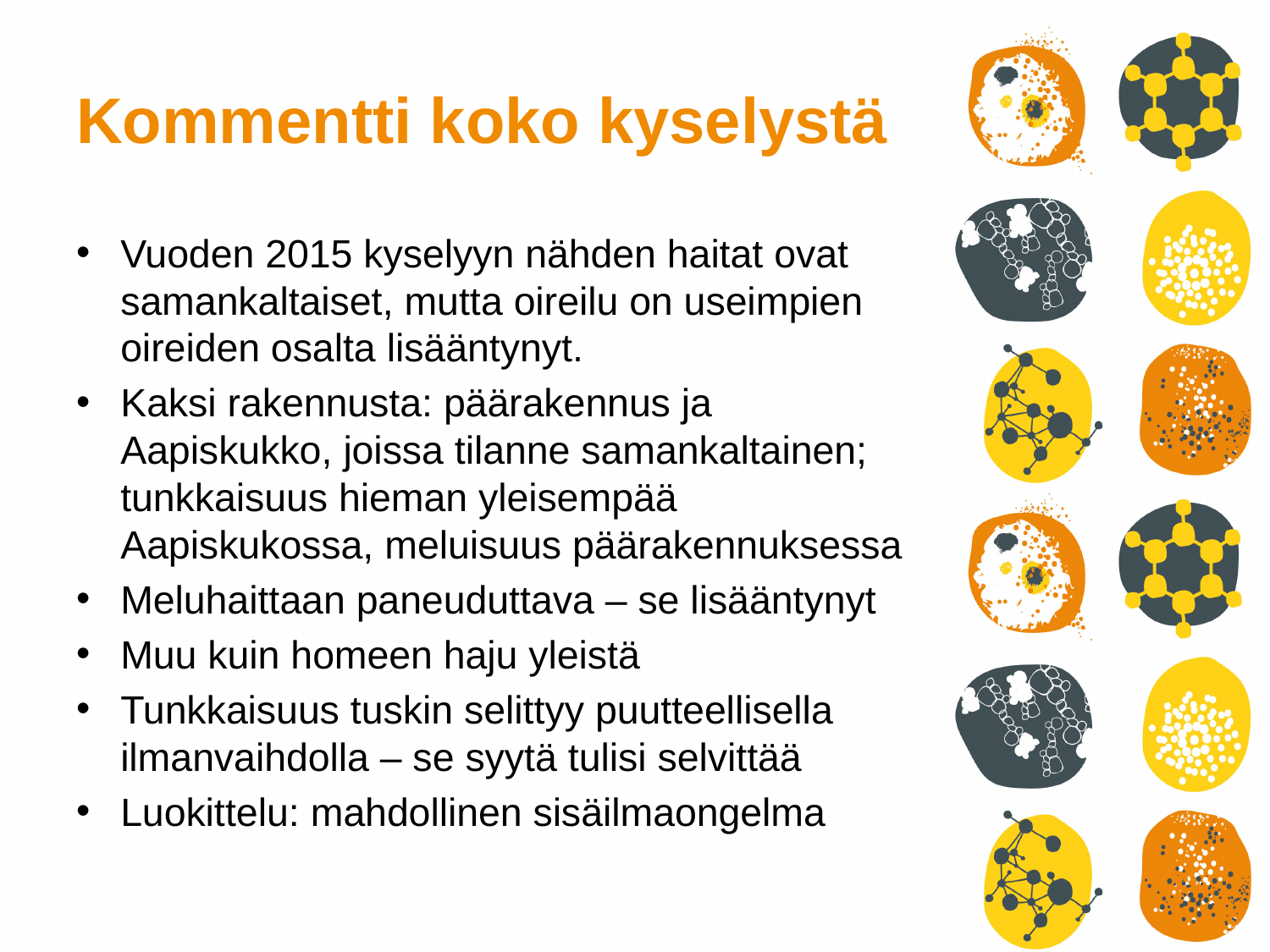

# Kommentti koko kyselystä
Vuoden 2015 kyselyyn nähden haitat ovat samankaltaiset, mutta oireilu on useimpien oireiden osalta lisääntynyt.
Kaksi rakennusta: päärakennus ja Aapiskukko, joissa tilanne samankaltainen; tunkkaisuus hieman yleisempää Aapiskukossa, meluisuus päärakennuksessa
Meluhaittaan paneuduttava – se lisääntynyt
Muu kuin homeen haju yleistä
Tunkkaisuus tuskin selittyy puutteellisella ilmanvaihdolla – se syytä tulisi selvittää
Luokittelu: mahdollinen sisäilmaongelma